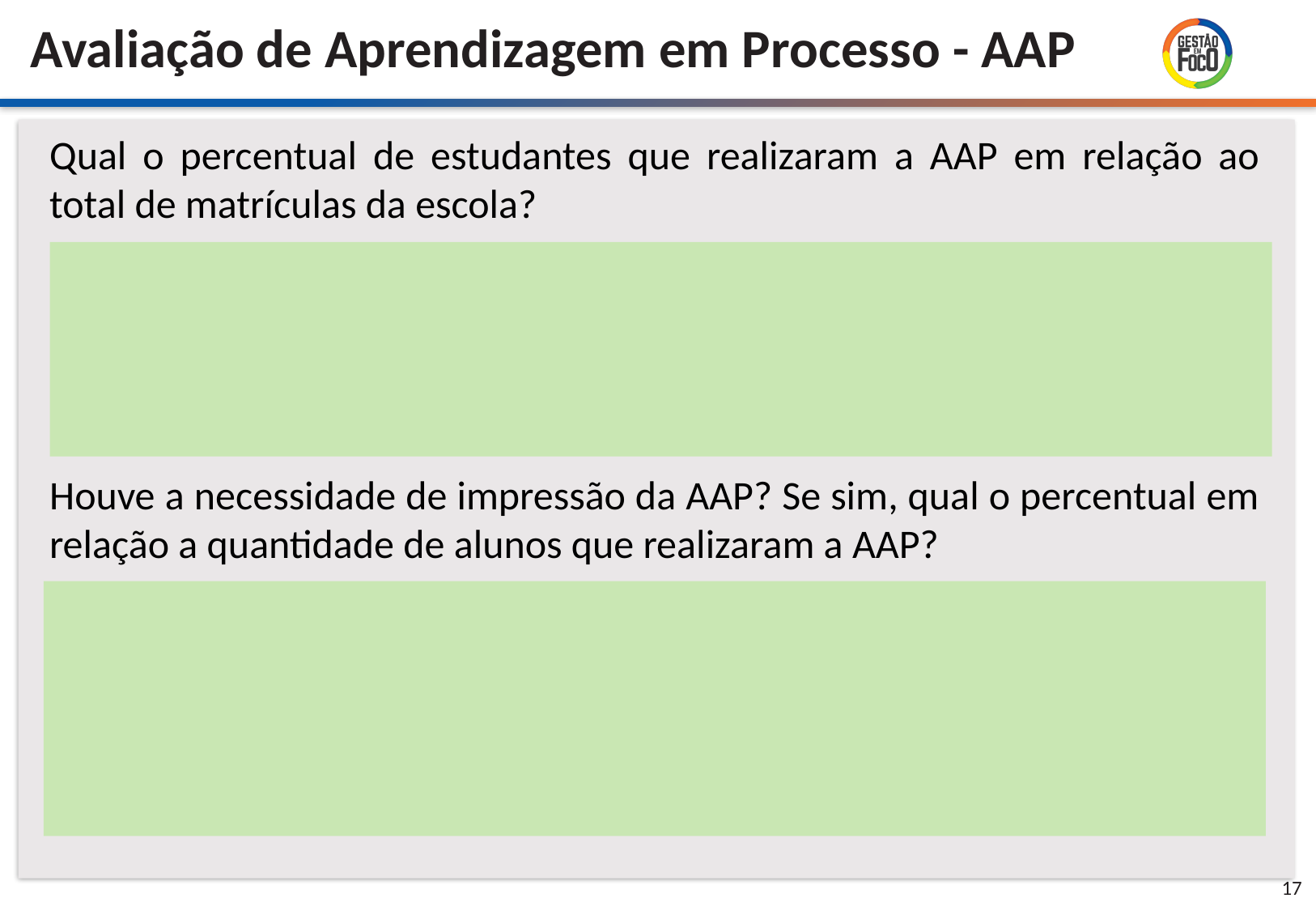

Avaliação de Aprendizagem em Processo - AAP

Qual o percentual de estudantes que realizaram a AAP em relação ao total de matrículas da escola?

Houve a necessidade de impressão da AAP? Se sim, qual o percentual em relação a quantidade de alunos que realizaram a AAP?